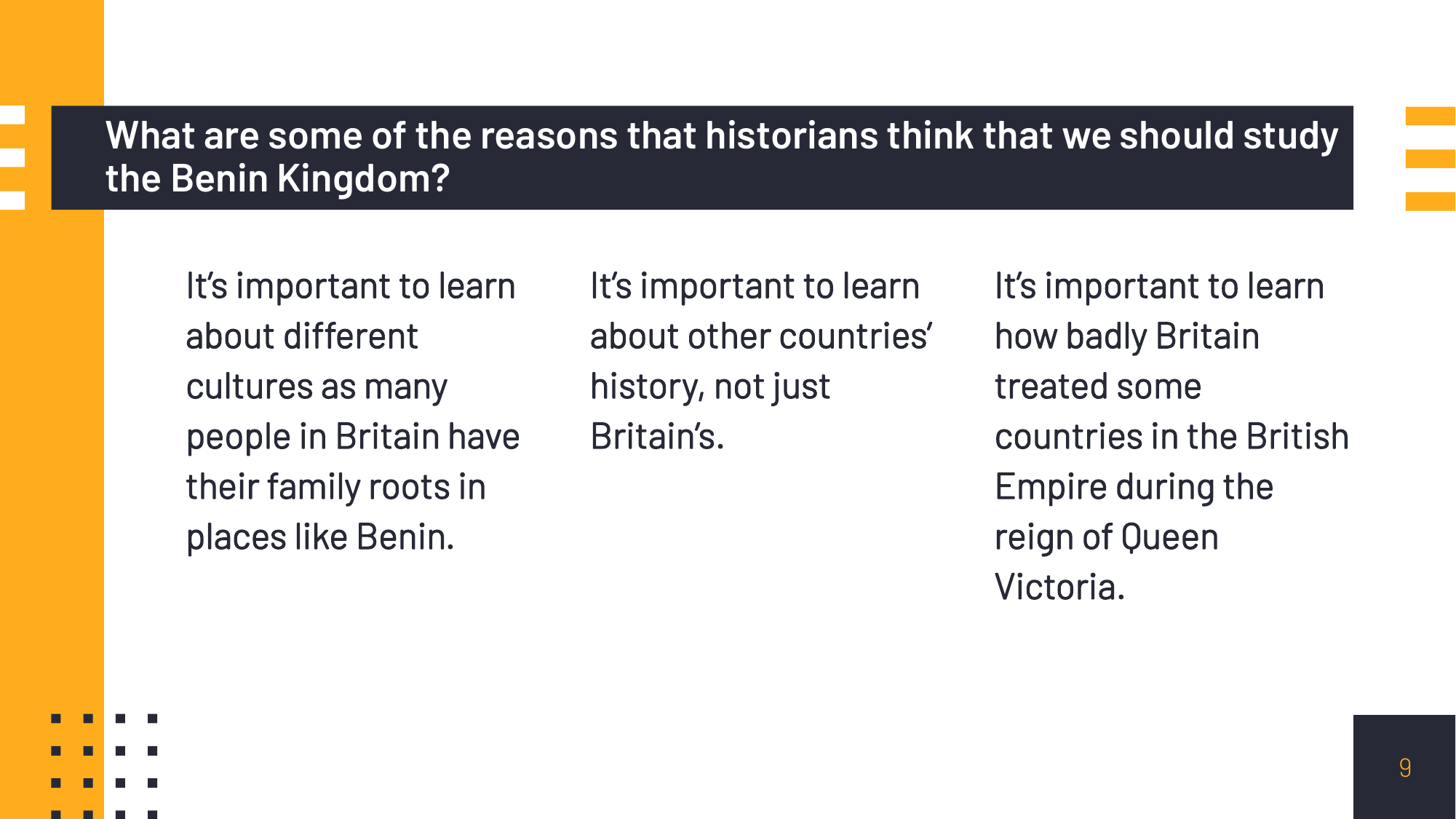

# What are some of the reasons that historians think that we should study the Benin Kingdom?
It’s important to learn about different cultures as many people in Britain have their family roots in places like Benin.
It’s important to learn about other countries’ history, not just Britain’s.
It’s important to learn how badly Britain treated some countries in the British Empire during the reign of Queen Victoria.

9